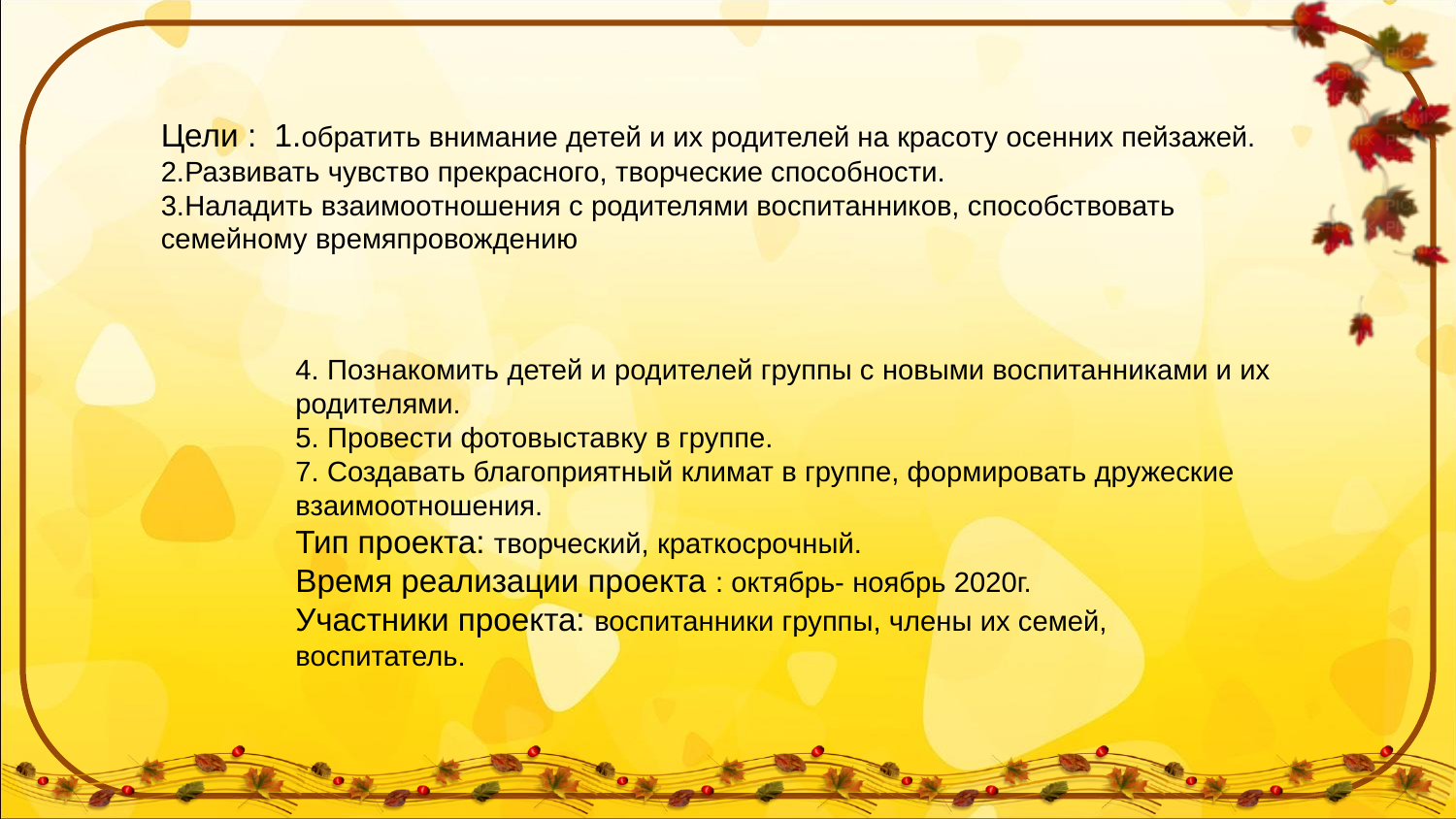

Цели :  1.обратить внимание детей и их родителей на красоту осенних пейзажей.
2.Развивать чувство прекрасного, творческие способности.
3.Наладить взаимоотношения с родителями воспитанников, способствовать семейному времяпровождению

4. Познакомить детей и родителей группы с новыми воспитанниками и их родителями.
5. Провести фотовыставку в группе.
7. Создавать благоприятный климат в группе, формировать дружеские взаимоотношения.
Тип проекта: творческий, краткосрочный.
Время реализации проекта : октябрь- ноябрь 2020г.
Участники проекта: воспитанники группы, члены их семей, воспитатель.